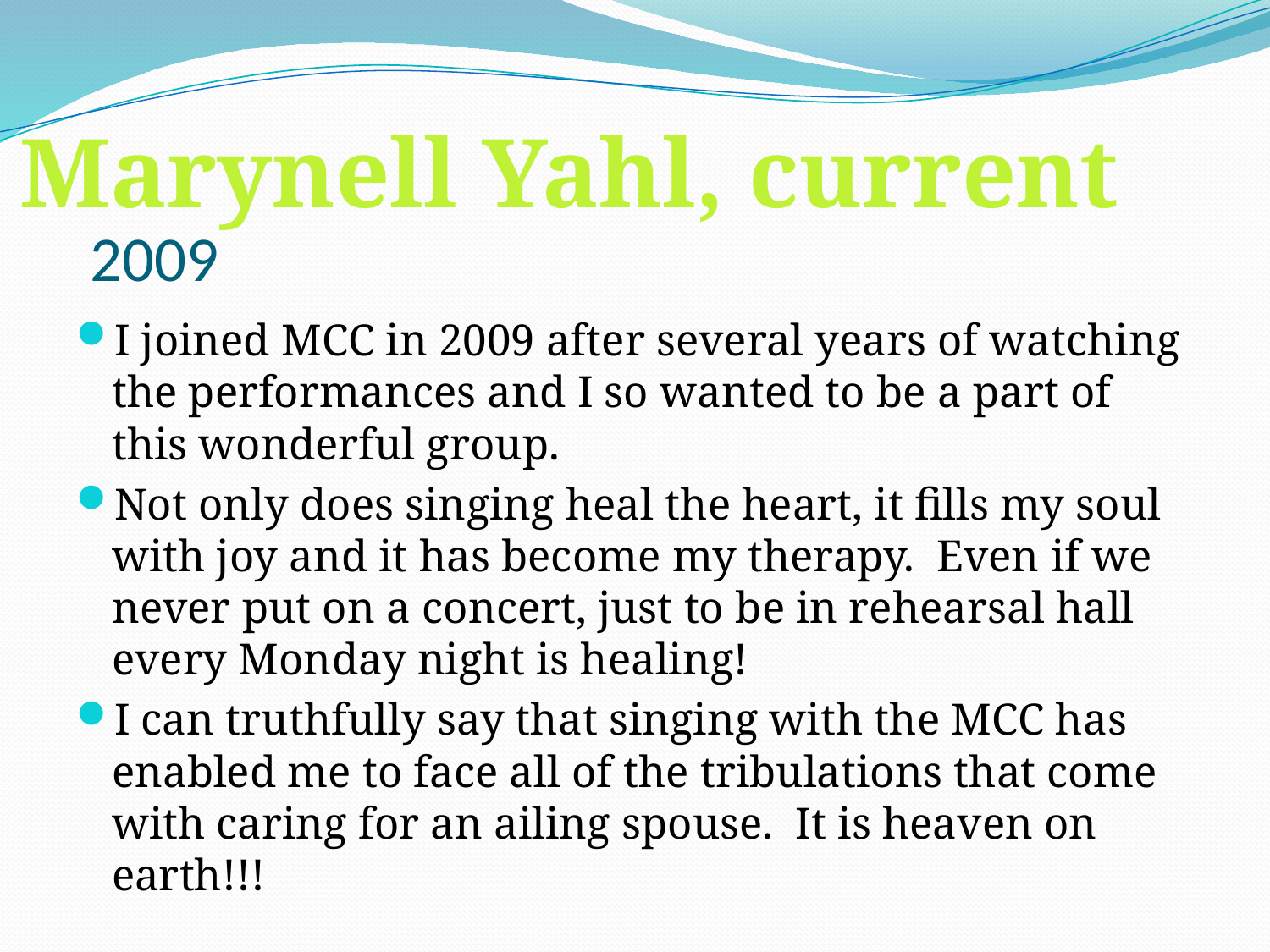

Marynell Yahl, current
2009
I joined MCC in 2009 after several years of watching the performances and I so wanted to be a part of this wonderful group.
Not only does singing heal the heart, it fills my soul with joy and it has become my therapy.  Even if we never put on a concert, just to be in rehearsal hall every Monday night is healing!
I can truthfully say that singing with the MCC has enabled me to face all of the tribulations that come with caring for an ailing spouse.  It is heaven on earth!!!